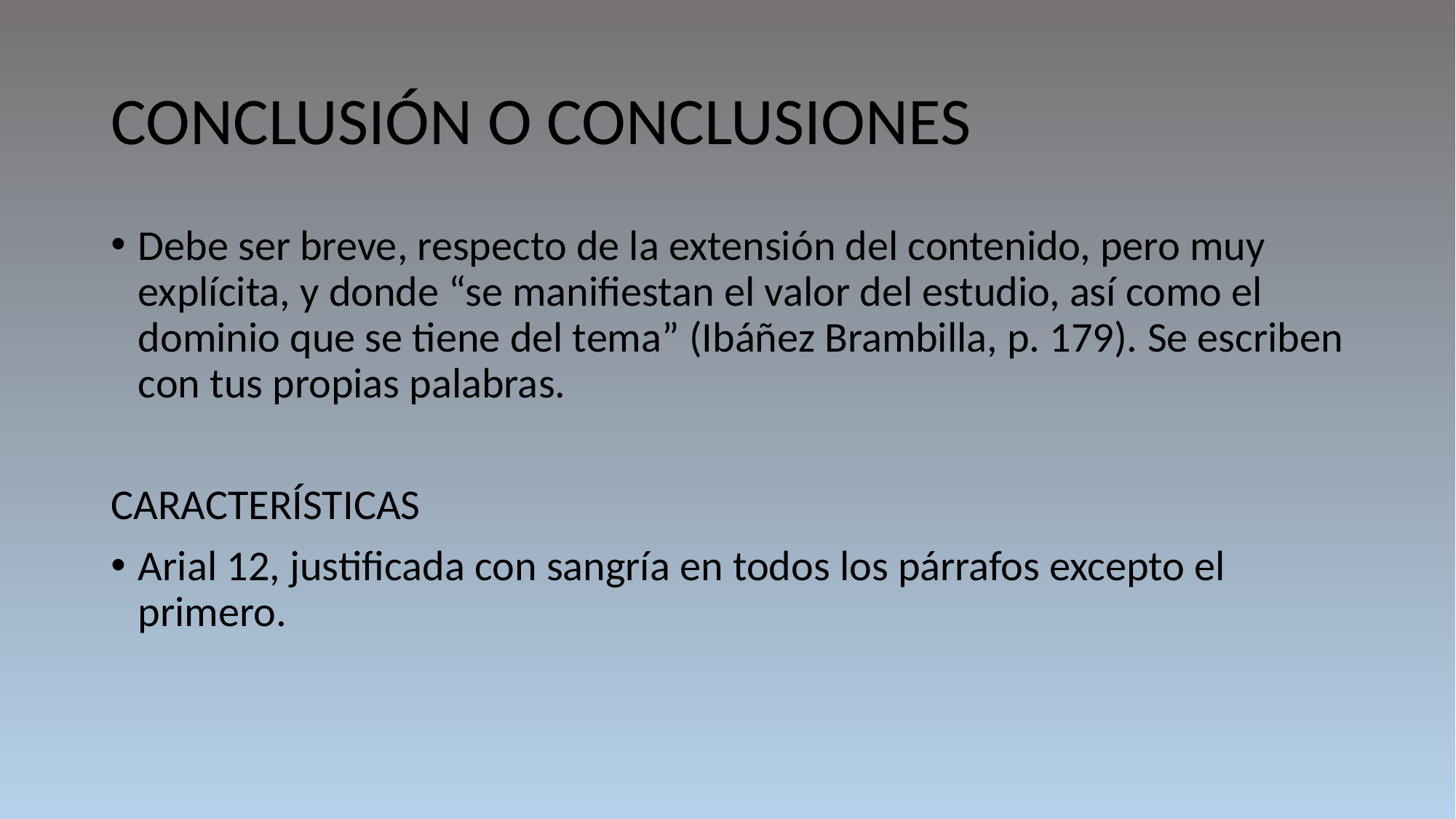

# CONCLUSIÓN O CONCLUSIONES
Debe ser breve, respecto de la extensión del contenido, pero muy explícita, y donde “se manifiestan el valor del estudio, así como el dominio que se tiene del tema” (Ibáñez Brambilla, p. 179). Se escriben con tus propias palabras.

CARACTERÍSTICAS
Arial 12, justificada con sangría en todos los párrafos excepto el primero.